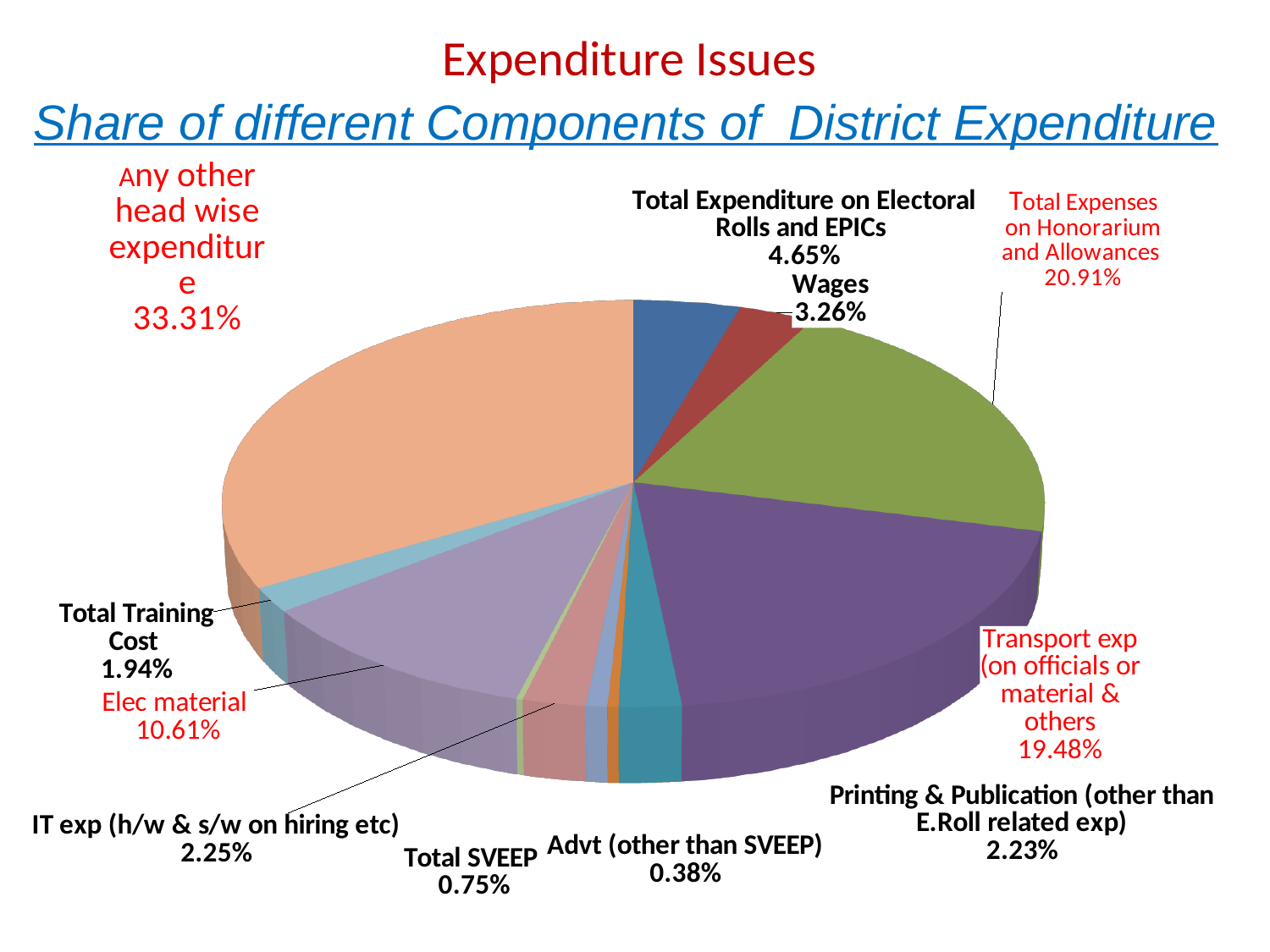

# Expenditure Issues
Share of different Components of  District Expenditure

[unsupported chart]